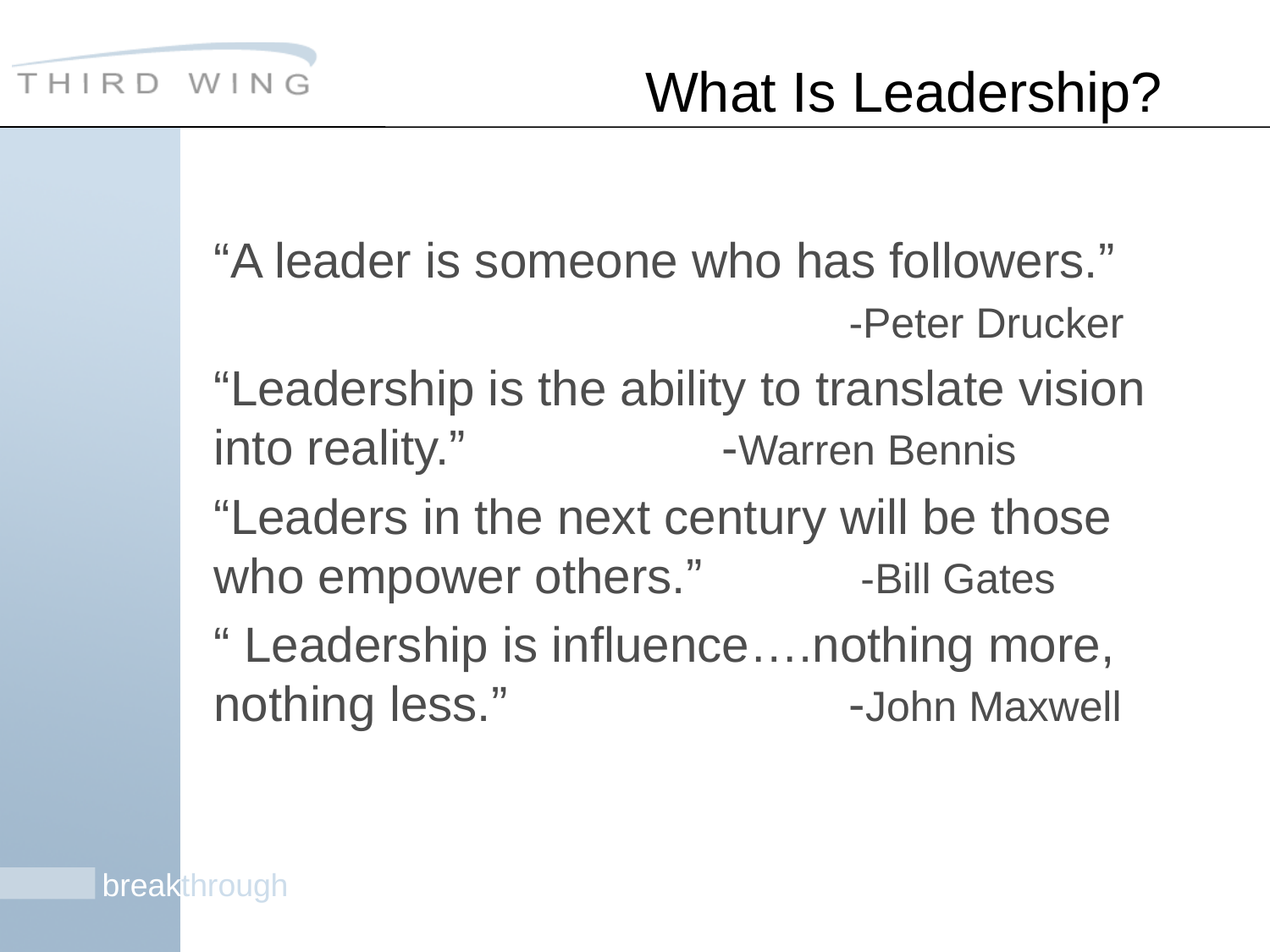

# What Is Leadership?
“A leader is someone who has followers.”
					-Peter Drucker
“Leadership is the ability to translate vision into reality.”			-Warren Bennis
“Leaders in the next century will be those who empower others.” 		 -Bill Gates
“ Leadership is influence….nothing more, nothing less.”			-John Maxwell